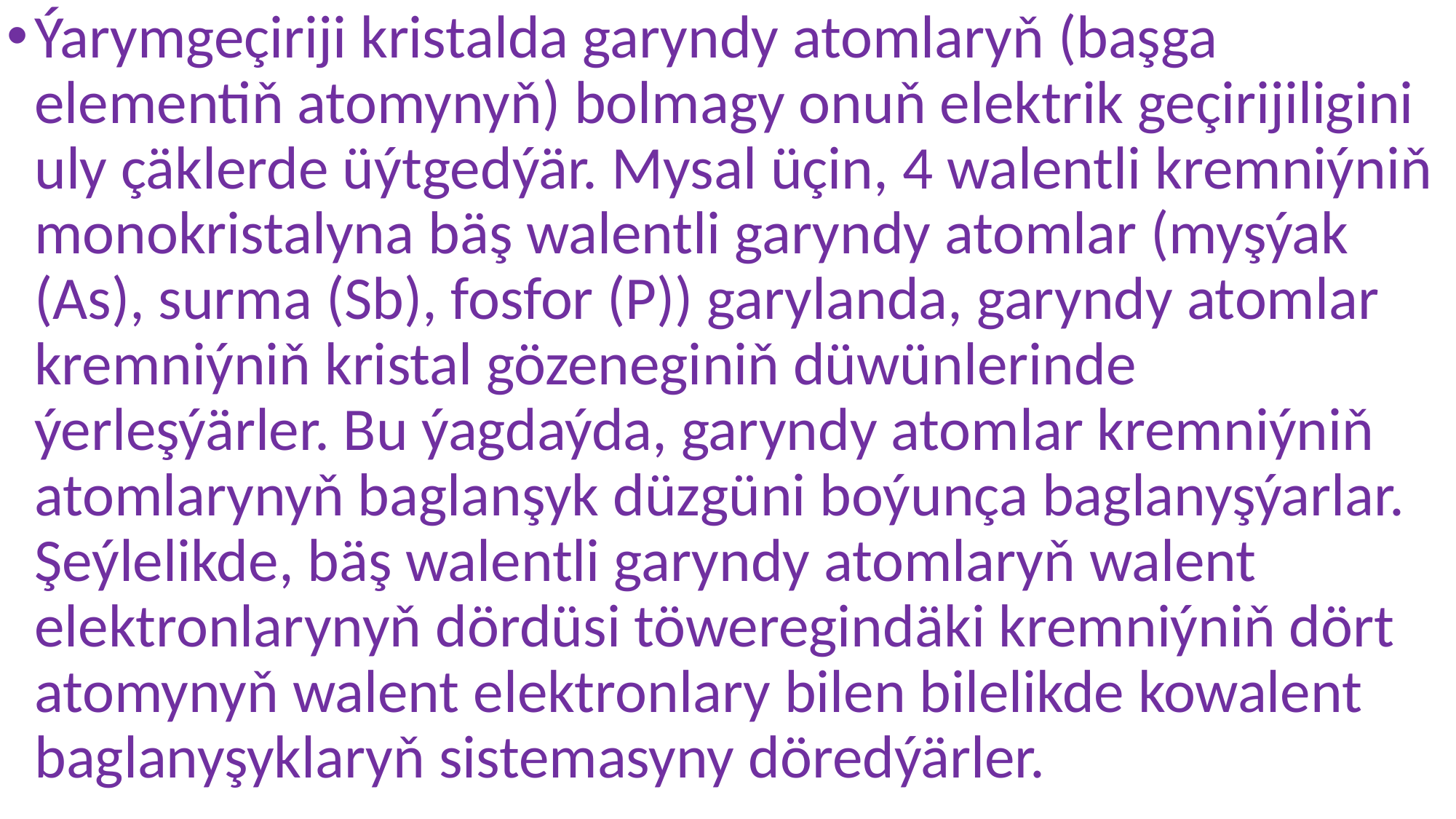

Ýarymgeçiriji kristalda garyndy atomlaryň (başga elementiň atomynyň) bolmagy onuň elektrik geçirijiligini uly çäklerde üýtgedýär. Mysal üçin, 4 walentli kremniýniň monokristalyna bäş walentli garyndy atomlar (myşýak (As), surma (Sb), fosfor (P)) garylanda, garyndy atomlar kremniýniň kristal gözeneginiň düwünlerinde ýerleşýärler. Bu ýagdaýda, garyndy atomlar kremniýniň atomlarynyň baglanşyk düzgüni boýunça baglanyşýarlar. Şeýlelikde, bäş walentli garyndy atomlaryň walent elektronlarynyň dördüsi töweregindäki kremniýniň dört atomynyň walent elektronlary bilen bilelikde kowalent baglanyşyklaryň sistemasyny döredýärler.